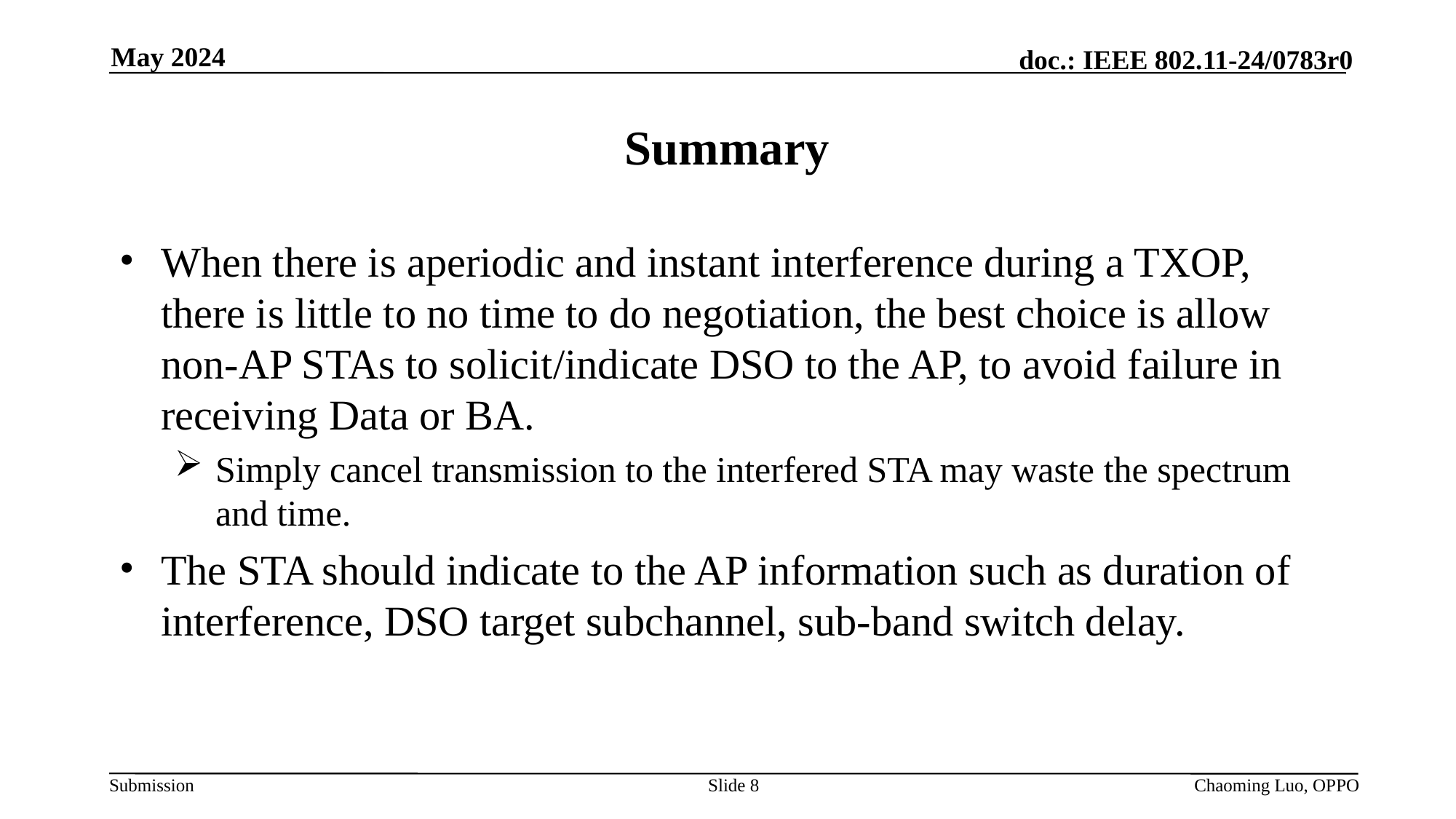

May 2024
# Summary
When there is aperiodic and instant interference during a TXOP, there is little to no time to do negotiation, the best choice is allow non-AP STAs to solicit/indicate DSO to the AP, to avoid failure in receiving Data or BA.
Simply cancel transmission to the interfered STA may waste the spectrum and time.
The STA should indicate to the AP information such as duration of interference, DSO target subchannel, sub-band switch delay.
Slide 8
Chaoming Luo, OPPO